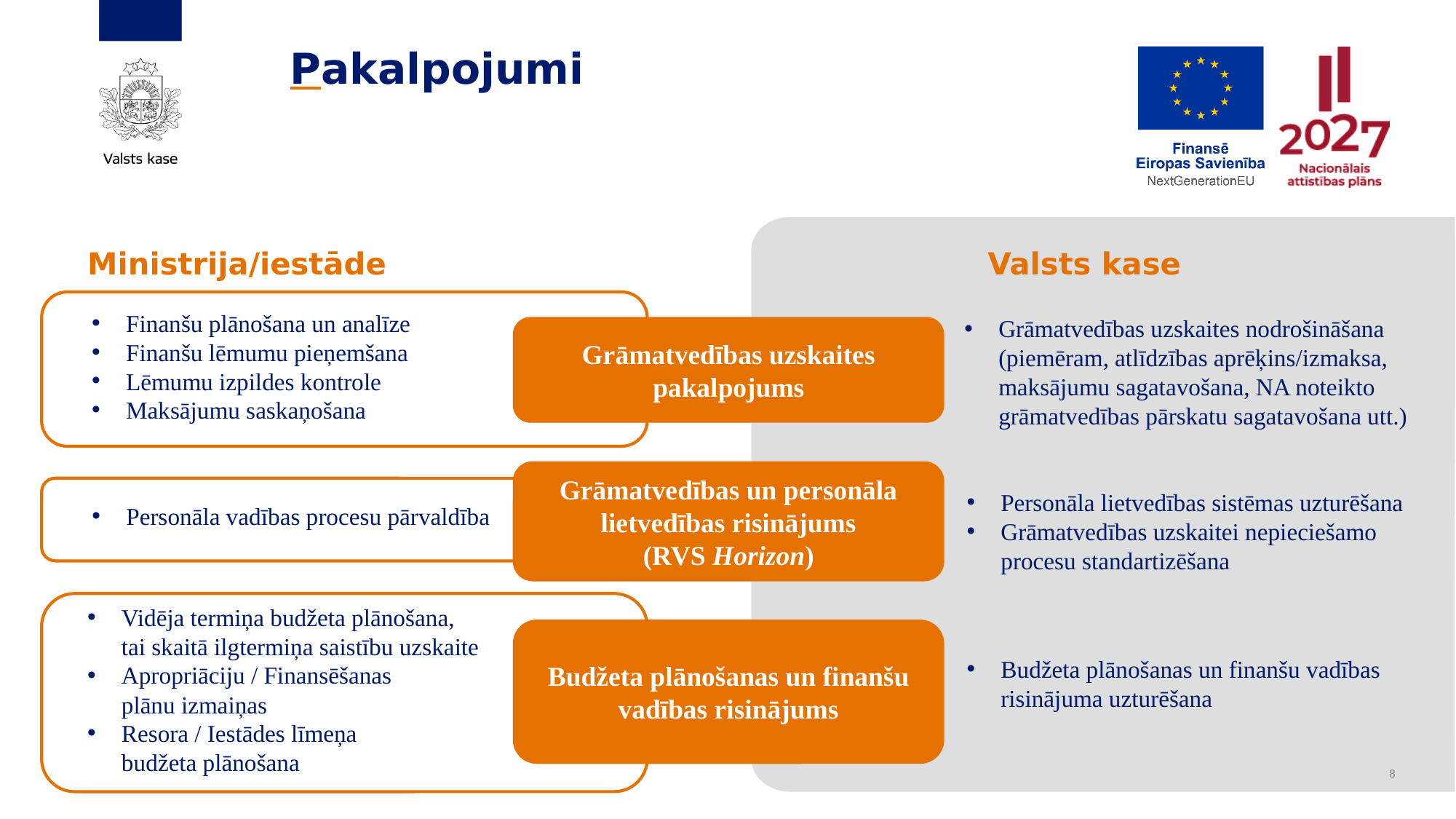

Pakalpojumi

Ministrija/iestāde
Valsts kase

Finanšu plānošana un analīze
Finanšu lēmumu pieņemšana
Lēmumu izpildes kontrole
Maksājumu saskaņošana
Grāmatvedības uzskaites nodrošināšana (piemēram, atlīdzības aprēķins/izmaksa, maksājumu sagatavošana, NA noteikto grāmatvedības pārskatu sagatavošana utt.)
Grāmatvedības uzskaites pakalpojums
Grāmatvedības un personāla lietvedības risinājums
(RVS Horizon)

Personāla lietvedības sistēmas uzturēšana
Grāmatvedības uzskaitei nepieciešamo procesu standartizēšana
Personāla vadības procesu pārvaldība

Vidēja termiņa budžeta plānošana,
tai skaitā ilgtermiņa saistību uzskaite
Apropriāciju / Finansēšanas
plānu izmaiņas​
Resora / Iestādes līmeņa
budžeta plānošana​
Budžeta plānošanas un finanšu vadības risinājums
Budžeta plānošanas un finanšu vadības risinājuma uzturēšana
8